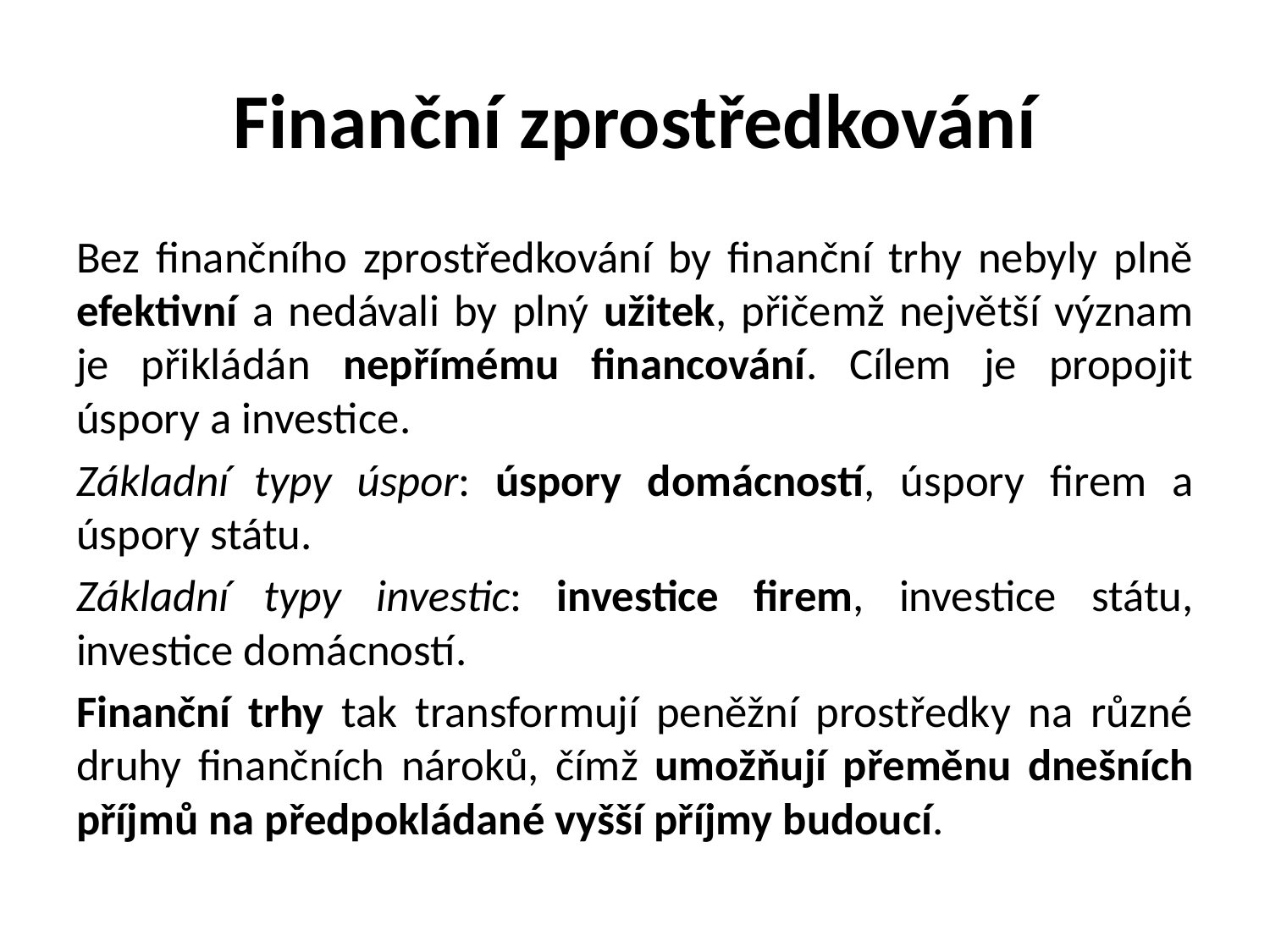

# Finanční zprostředkování
Bez finančního zprostředkování by finanční trhy nebyly plně efektivní a nedávali by plný užitek, přičemž největší význam je přikládán nepřímému financování. Cílem je propojit úspory a investice.
Základní typy úspor: úspory domácností, úspory firem a úspory státu.
Základní typy investic: investice firem, investice státu, investice domácností.
Finanční trhy tak transformují peněžní prostředky na různé druhy finančních nároků, čímž umožňují přeměnu dnešních příjmů na předpokládané vyšší příjmy budoucí.